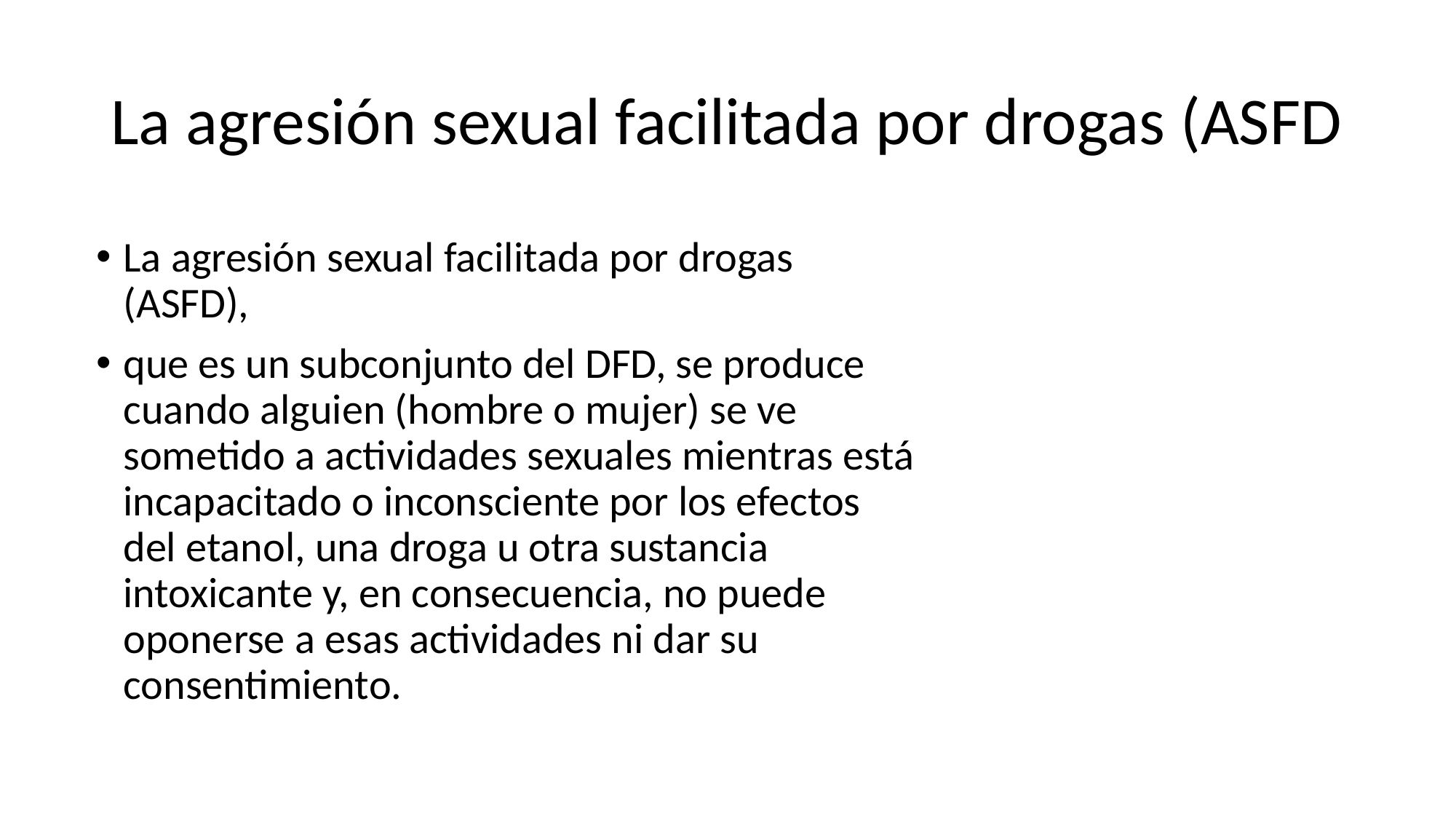

# La agresión sexual facilitada por drogas (ASFD
La agresión sexual facilitada por drogas (ASFD),
que es un subconjunto del DFD, se produce cuando alguien (hombre o mujer) se ve sometido a actividades sexuales mientras está incapacitado o inconsciente por los efectos del etanol, una droga u otra sustancia intoxicante y, en consecuencia, no puede oponerse a esas actividades ni dar su consentimiento.